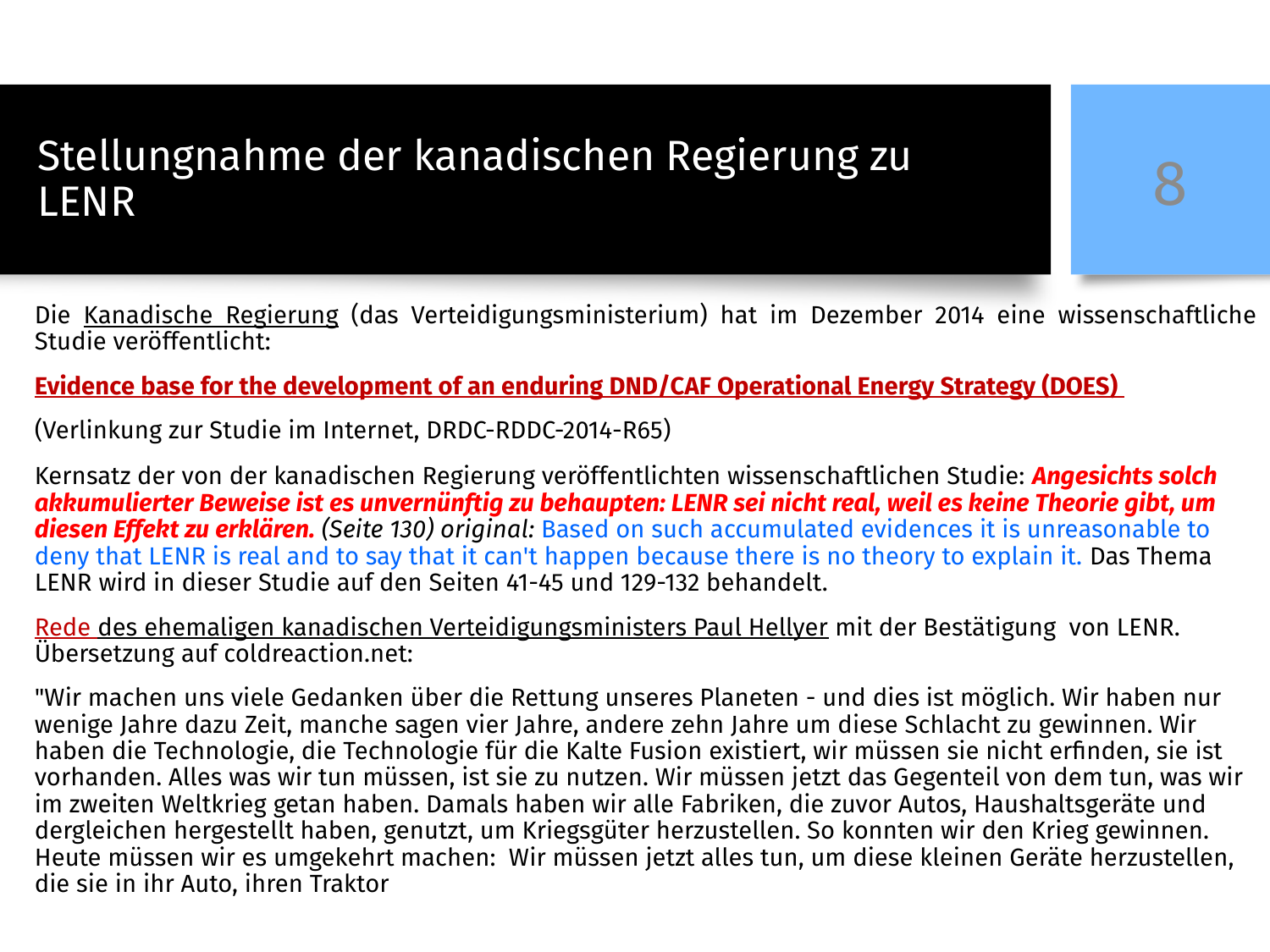

# Stellungnahme der kanadischen Regierung zu LENR
8
Die Kanadische Regierung (das Verteidigungsministerium) hat im Dezember 2014 eine wissenschaftliche Studie veröffentlicht:
Evidence base for the development of an enduring DND/CAF Operational Energy Strategy (DOES)
(Verlinkung zur Studie im Internet, DRDC-RDDC-2014-R65)
Kernsatz der von der kanadischen Regierung veröffentlichten wissenschaftlichen Studie: Angesichts solch akkumulierter Beweise ist es unvernünftig zu behaupten: LENR sei nicht real, weil es keine Theorie gibt, um diesen Effekt zu erklären. (Seite 130) original: Based on such accumulated evidences it is unreasonable to deny that LENR is real and to say that it can't happen because there is no theory to explain it. Das Thema LENR wird in dieser Studie auf den Seiten 41-45 und 129-132 behandelt.
Rede des ehemaligen kanadischen Verteidigungsministers Paul Hellyer mit der Bestätigung  von LENR. Übersetzung auf coldreaction.net:
"Wir machen uns viele Gedanken über die Rettung unseres Planeten - und dies ist möglich. Wir haben nur wenige Jahre dazu Zeit, manche sagen vier Jahre, andere zehn Jahre um diese Schlacht zu gewinnen. Wir haben die Technologie, die Technologie für die Kalte Fusion existiert, wir müssen sie nicht erfinden, sie ist vorhanden. Alles was wir tun müssen, ist sie zu nutzen. Wir müssen jetzt das Gegenteil von dem tun, was wir im zweiten Weltkrieg getan haben. Damals haben wir alle Fabriken, die zuvor Autos, Haushaltsgeräte und dergleichen hergestellt haben, genutzt, um Kriegsgüter herzustellen. So konnten wir den Krieg gewinnen. Heute müssen wir es umgekehrt machen:  Wir müssen jetzt alles tun, um diese kleinen Geräte herzustellen, die sie in ihr Auto, ihren Traktor, ihr Flugzeug, ihr Schiff oder ihr Haus einbauen können und die ihnen jegliche Energie liefern können, die sie benötigen."